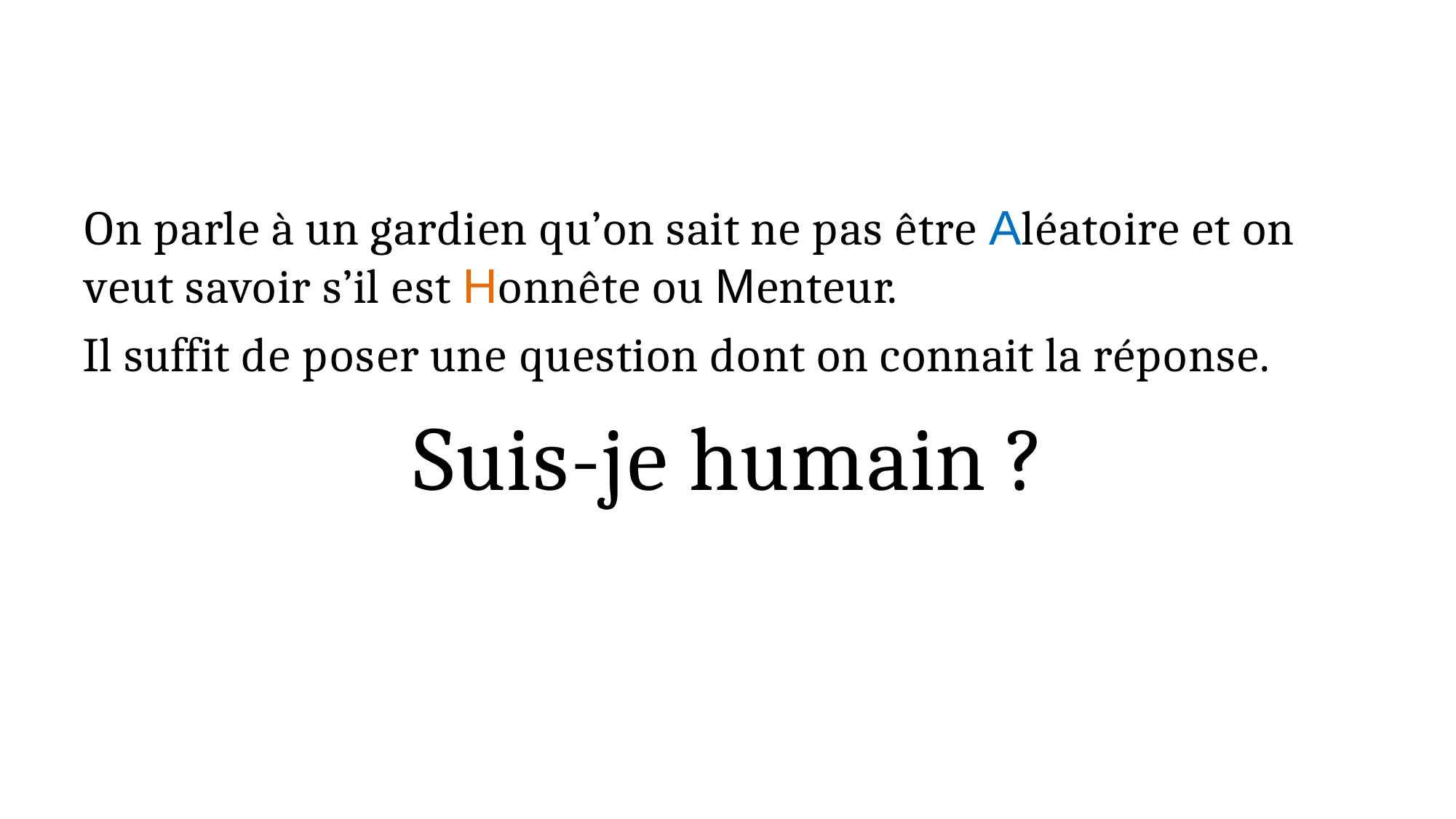

#
On parle à un gardien qu’on sait ne pas être Aléatoire et on veut savoir s’il est Honnête ou Menteur.
Il suffit de poser une question dont on connait la réponse.
Suis-je humain ?